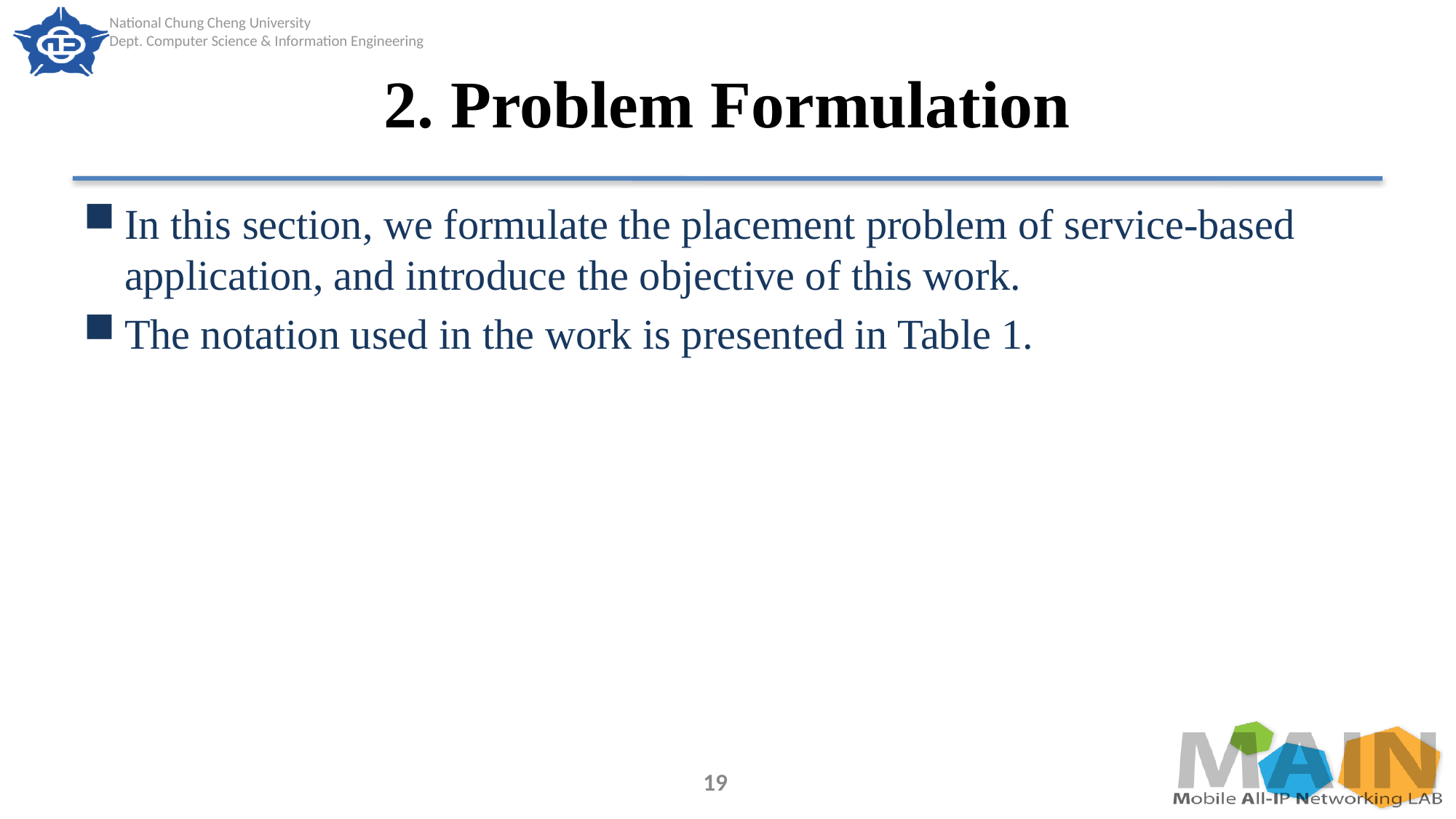

# 2. Problem Formulation
In this section, we formulate the placement problem of service-based application, and introduce the objective of this work.
The notation used in the work is presented in Table 1.
19